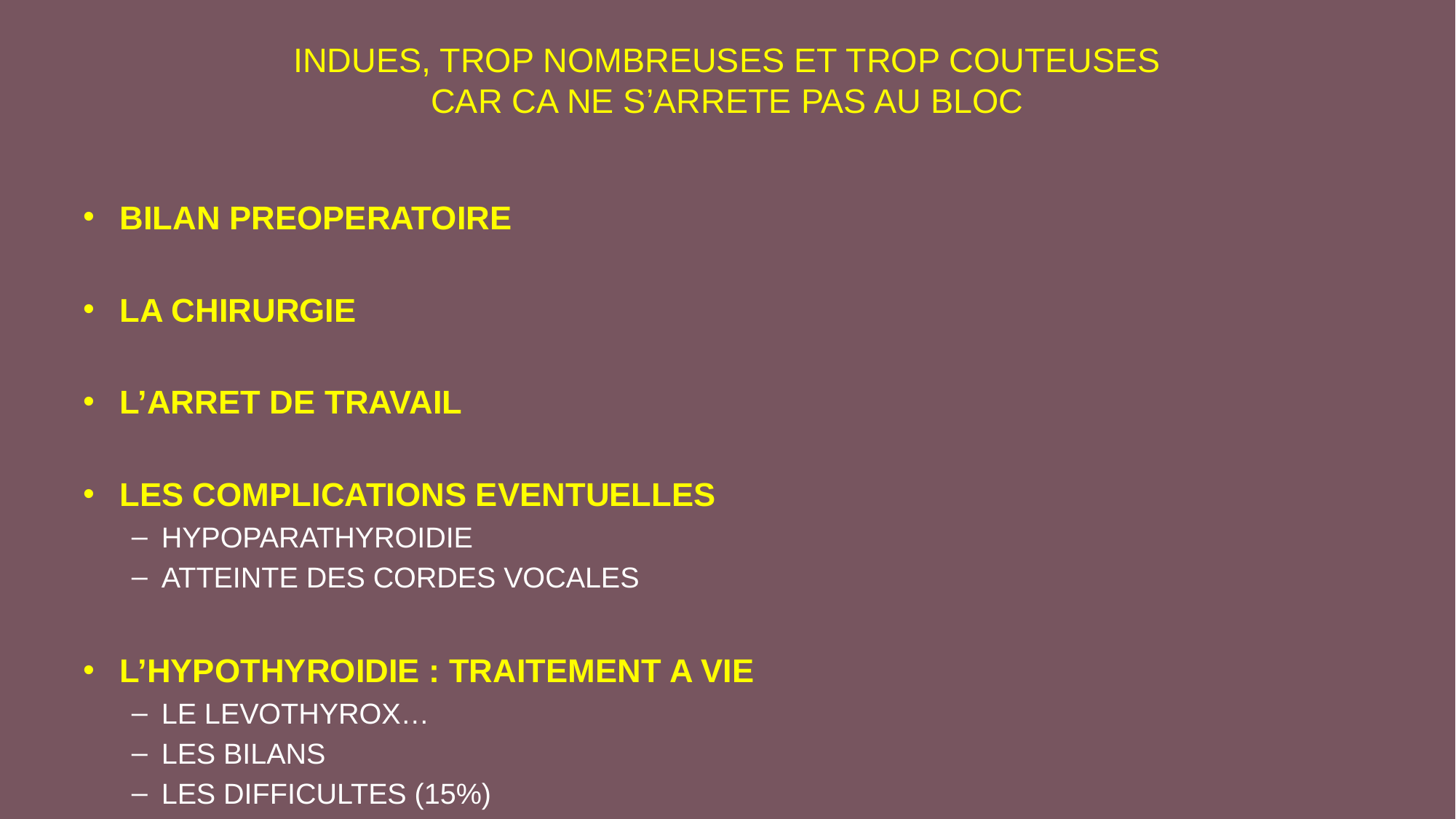

# INDUES, TROP NOMBREUSES ET TROP COUTEUSES CAR CA NE S’ARRETE PAS AU BLOC
BILAN PREOPERATOIRE

LA CHIRURGIE

L’ARRET DE TRAVAIL

LES COMPLICATIONS EVENTUELLES
HYPOPARATHYROIDIE
ATTEINTE DES CORDES VOCALES

L’HYPOTHYROIDIE : TRAITEMENT A VIE
LE LEVOTHYROX…
LES BILANS
LES DIFFICULTES (15%)